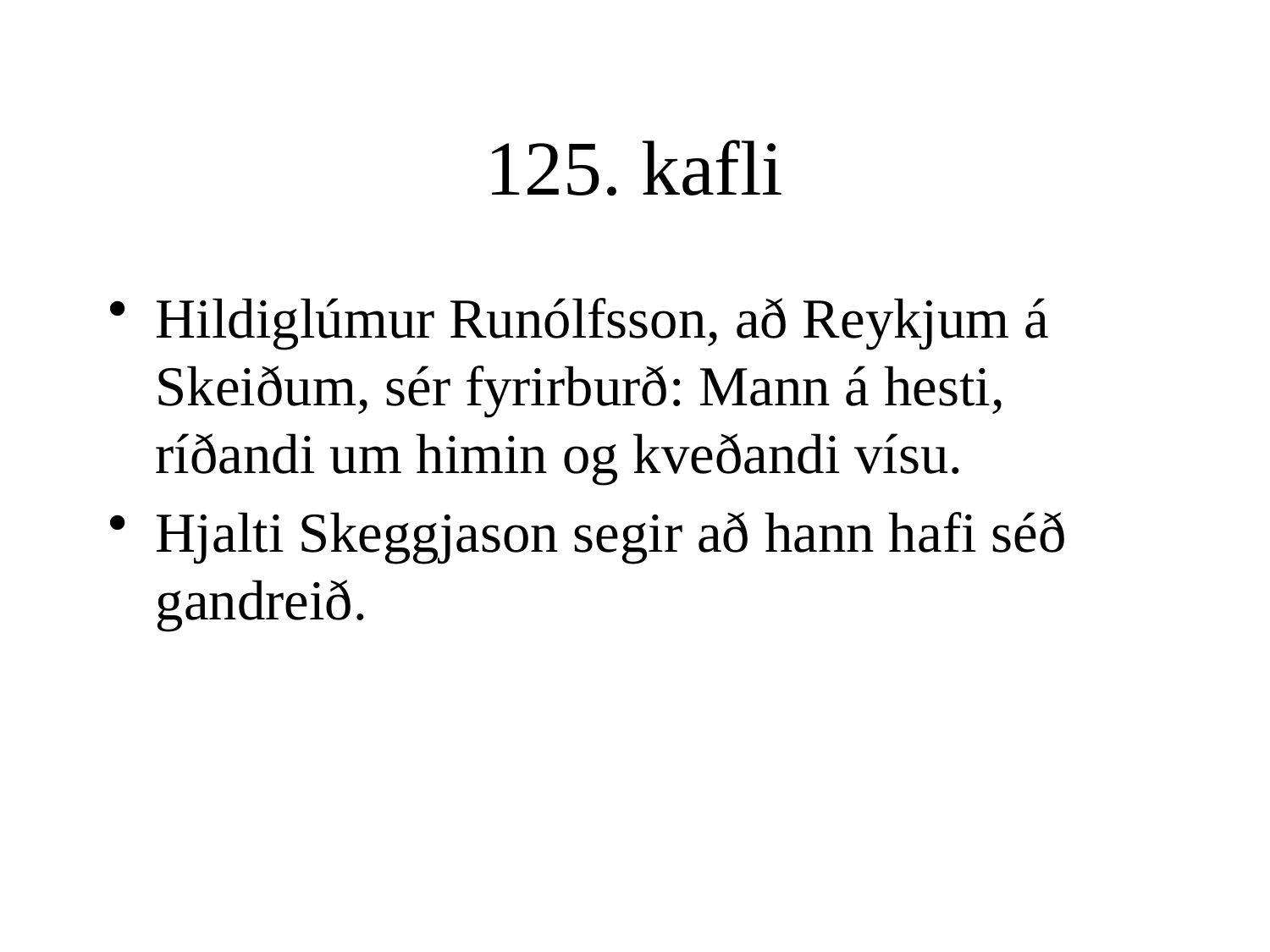

# 125. kafli
Hildiglúmur Runólfsson, að Reykjum á Skeiðum, sér fyrirburð: Mann á hesti, ríðandi um himin og kveðandi vísu.
Hjalti Skeggjason segir að hann hafi séð gandreið.